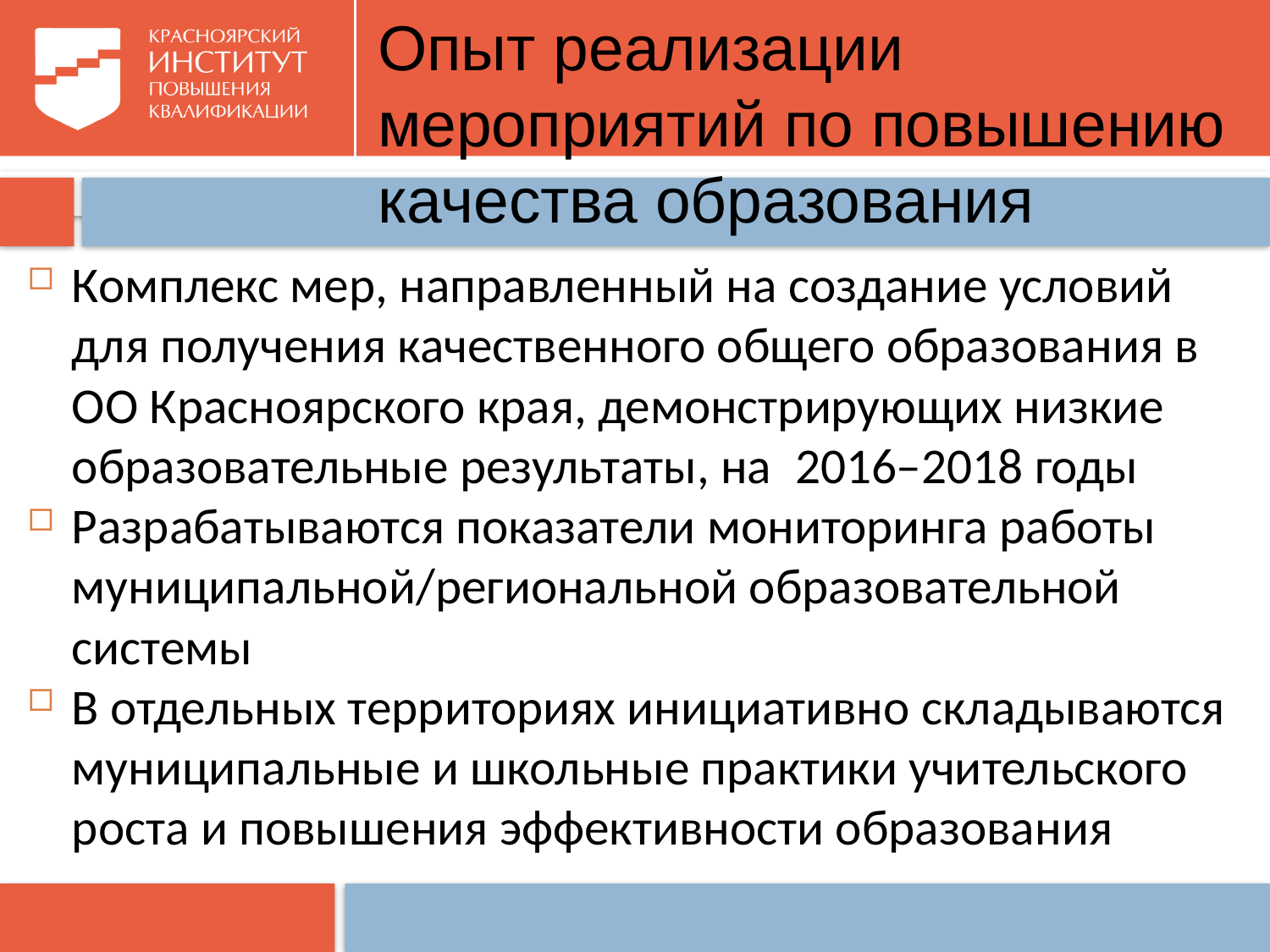

# Опыт реализации мероприятий по повышению качества образования
Комплекс мер, направленный на создание условий для получения качественного общего образования в ОО Красноярского края, демонстрирующих низкие образовательные результаты, на  2016–2018 годы
Разрабатываются показатели мониторинга работы муниципальной/региональной образовательной системы
В отдельных территориях инициативно складываются муниципальные и школьные практики учительского роста и повышения эффективности образования